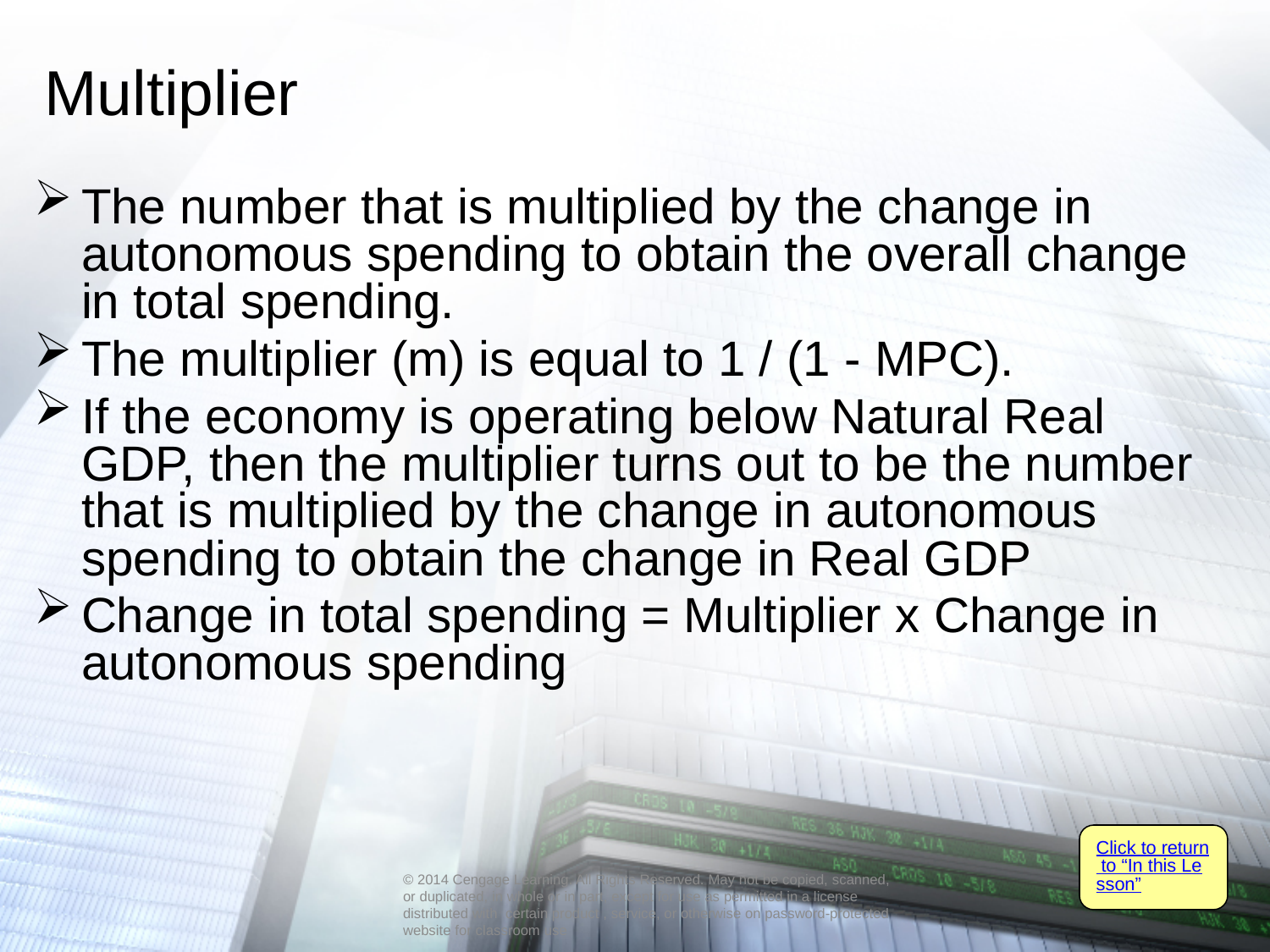

# Multiplier
The number that is multiplied by the change in autonomous spending to obtain the overall change in total spending.
The multiplier (m) is equal to 1 / (1 - MPC).
If the economy is operating below Natural Real GDP, then the multiplier turns out to be the number that is multiplied by the change in autonomous spending to obtain the change in Real GDP
Change in total spending = Multiplier x Change in autonomous spending

Click to return to “In this Lesson”